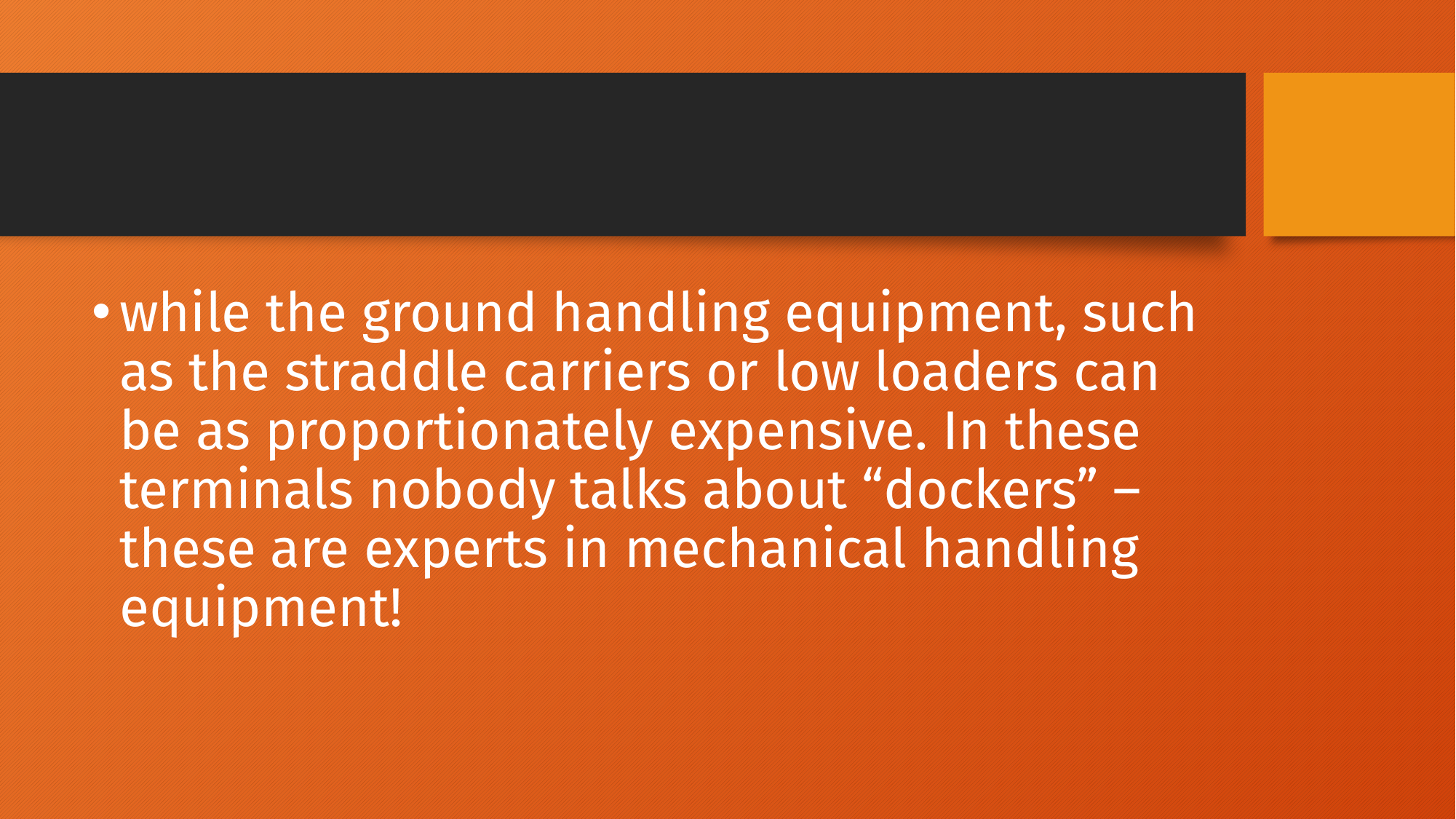

#
while the ground handling equipment, such as the straddle carriers or low loaders can be as proportionately expensive. In these terminals nobody talks about “dockers” – these are experts in mechanical handling equipment!